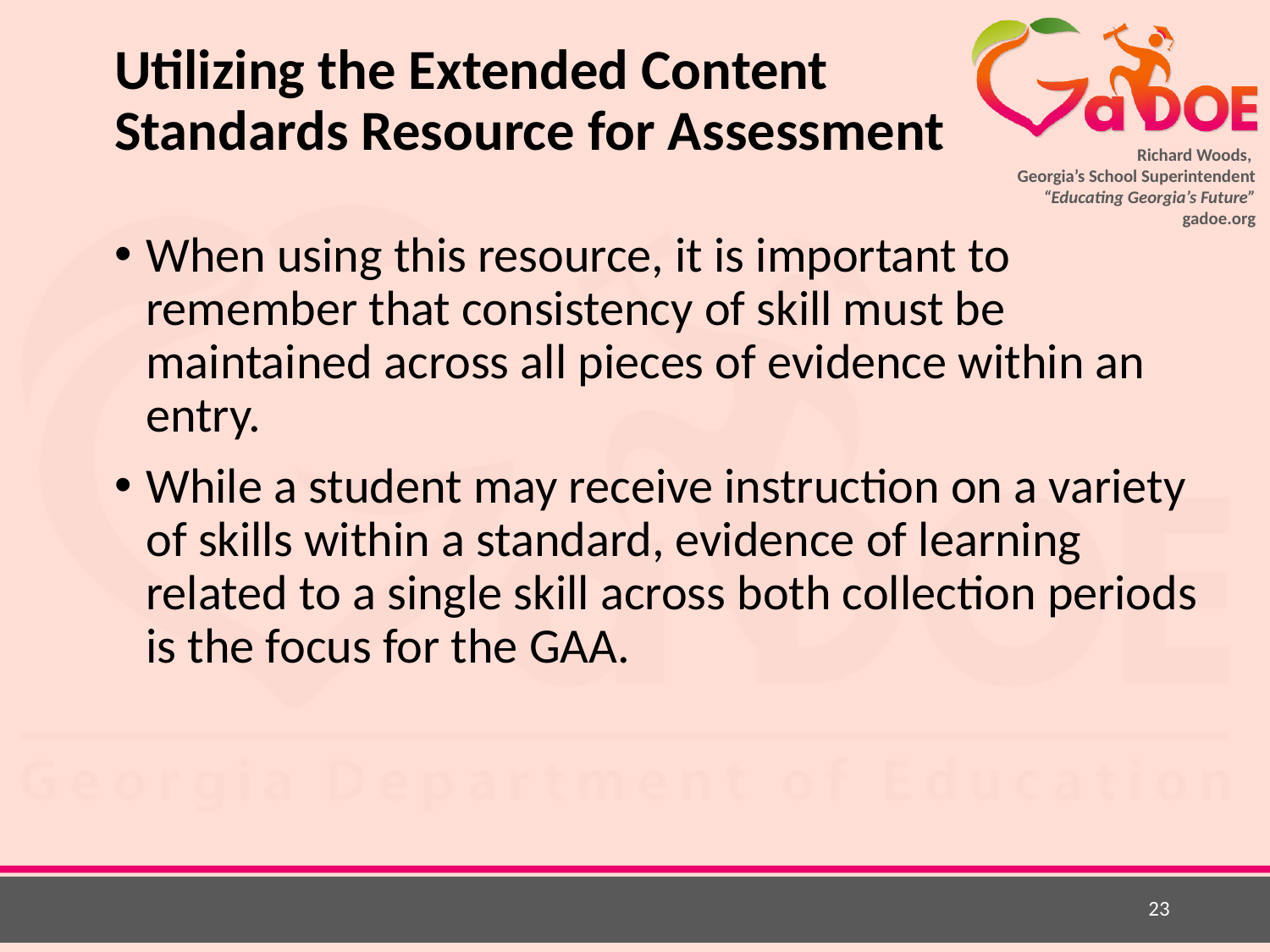

# Utilizing the Extended Content Standards Resource for Assessment
When using this resource, it is important to remember that consistency of skill must be maintained across all pieces of evidence within an entry.
While a student may receive instruction on a variety of skills within a standard, evidence of learning related to a single skill across both collection periods is the focus for the GAA.

23